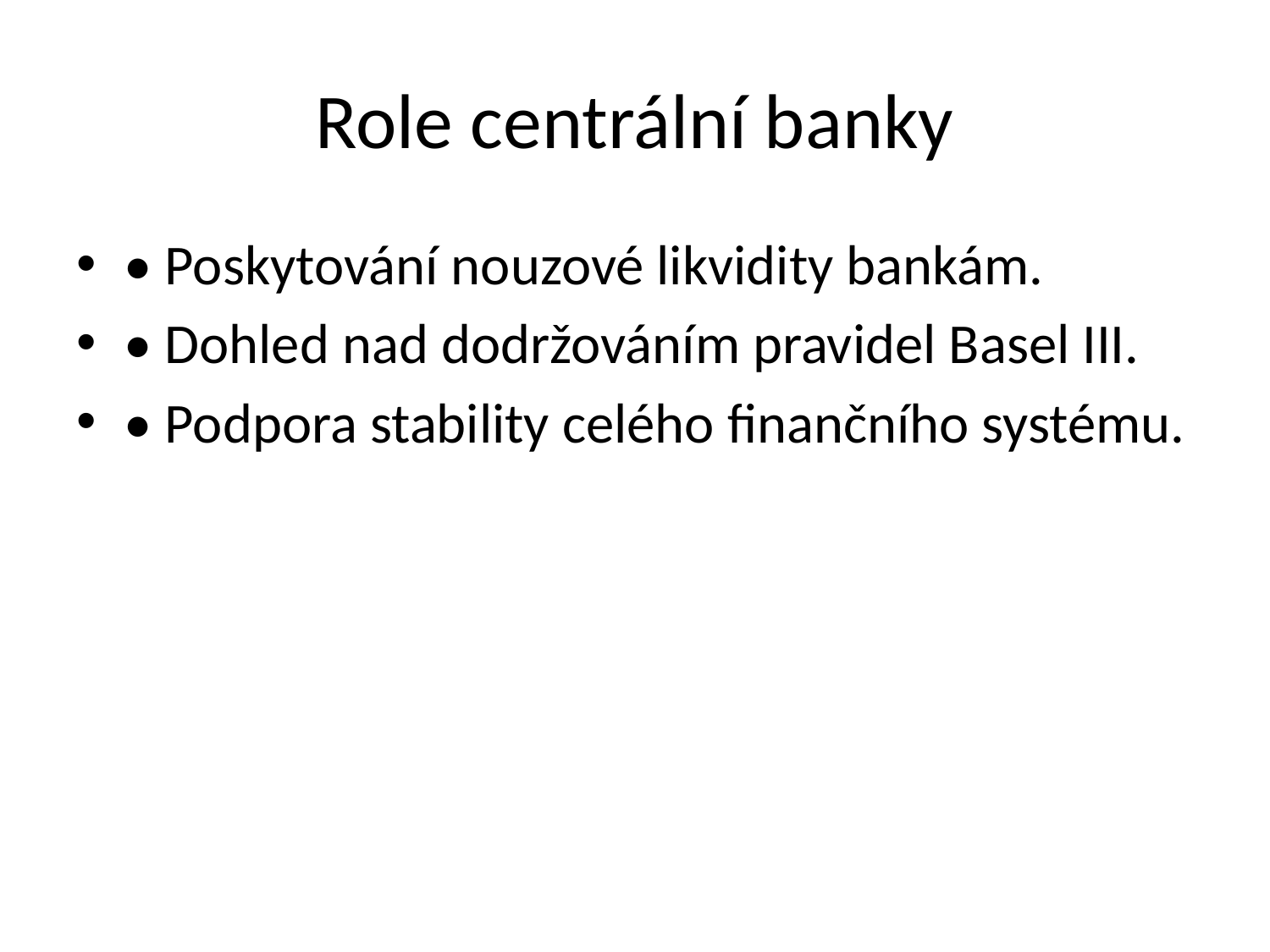

# Role centrální banky
• Poskytování nouzové likvidity bankám.
• Dohled nad dodržováním pravidel Basel III.
• Podpora stability celého finančního systému.